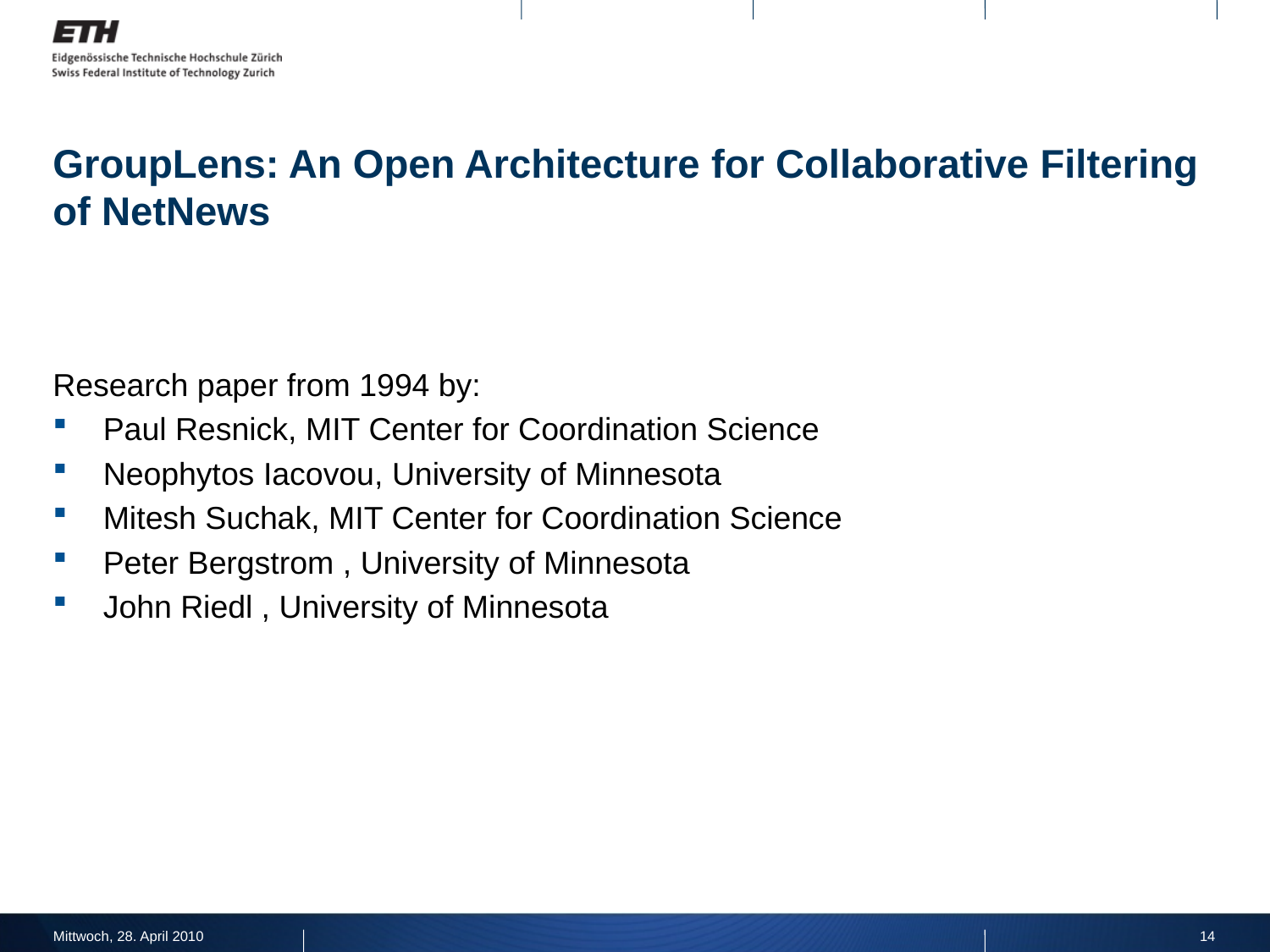

# GroupLens: An Open Architecture for Collaborative Filtering of NetNews

Research paper from 1994 by:
Paul Resnick, MIT Center for Coordination Science
Neophytos Iacovou, University of Minnesota
Mitesh Suchak, MIT Center for Coordination Science
Peter Bergstrom , University of Minnesota
John Riedl , University of Minnesota

Mittwoch, 28. April 2010

14